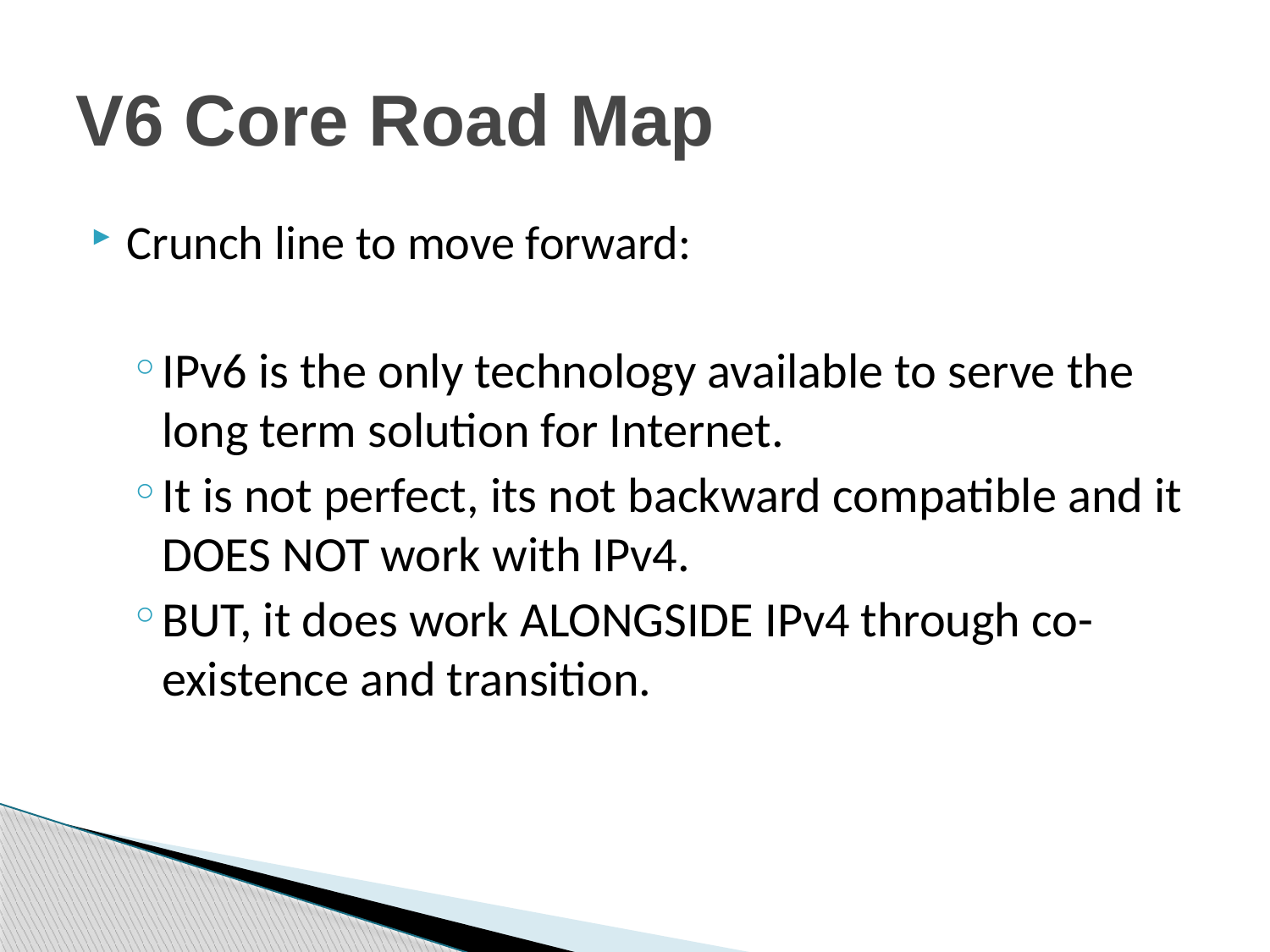

# V6 Core Road Map
Crunch line to move forward:

IPv6 is the only technology available to serve the long term solution for Internet.
It is not perfect, its not backward compatible and it DOES NOT work with IPv4.
BUT, it does work ALONGSIDE IPv4 through co-existence and transition.